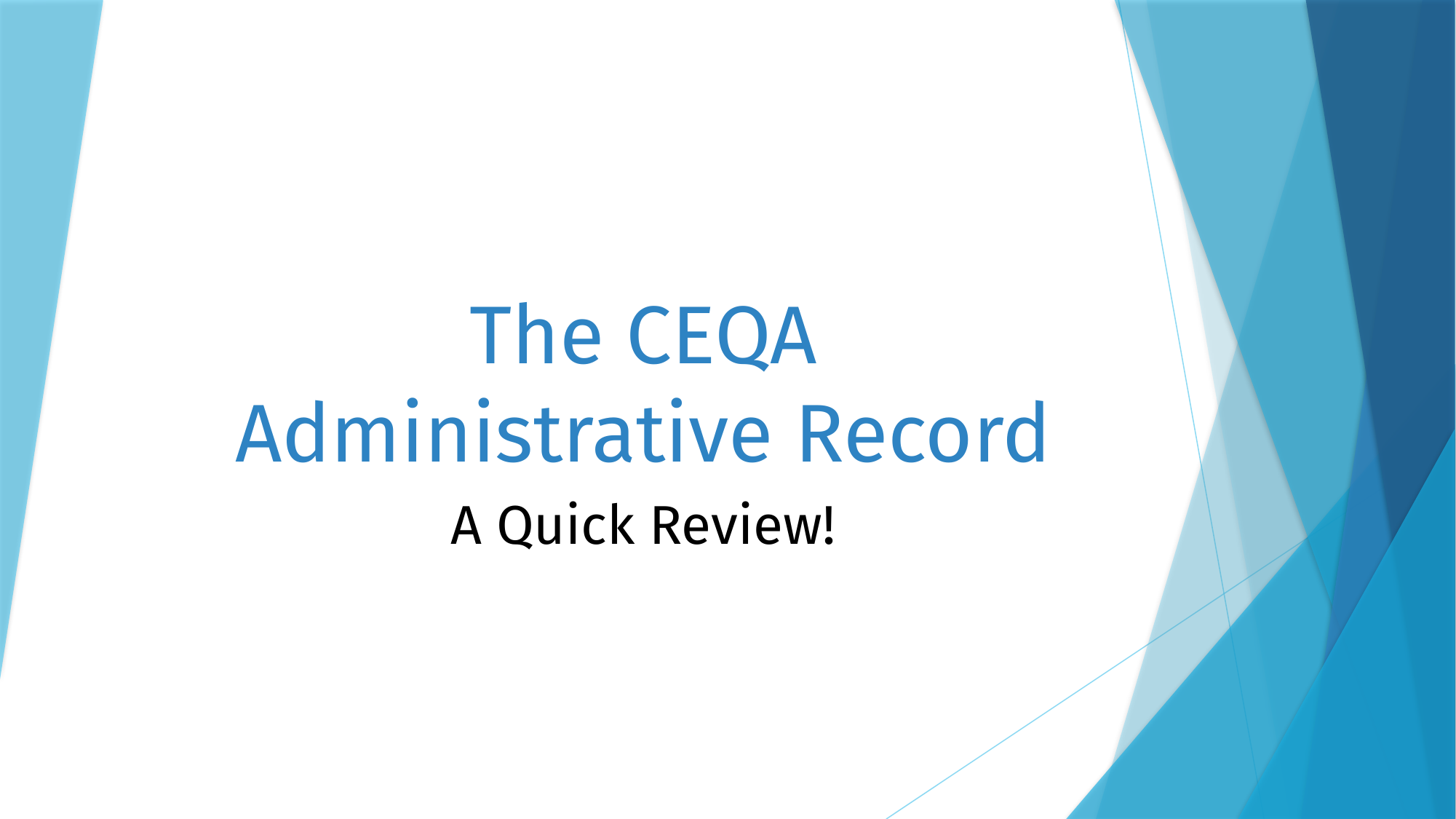

# The CEQA Administrative Record
A Quick Review!